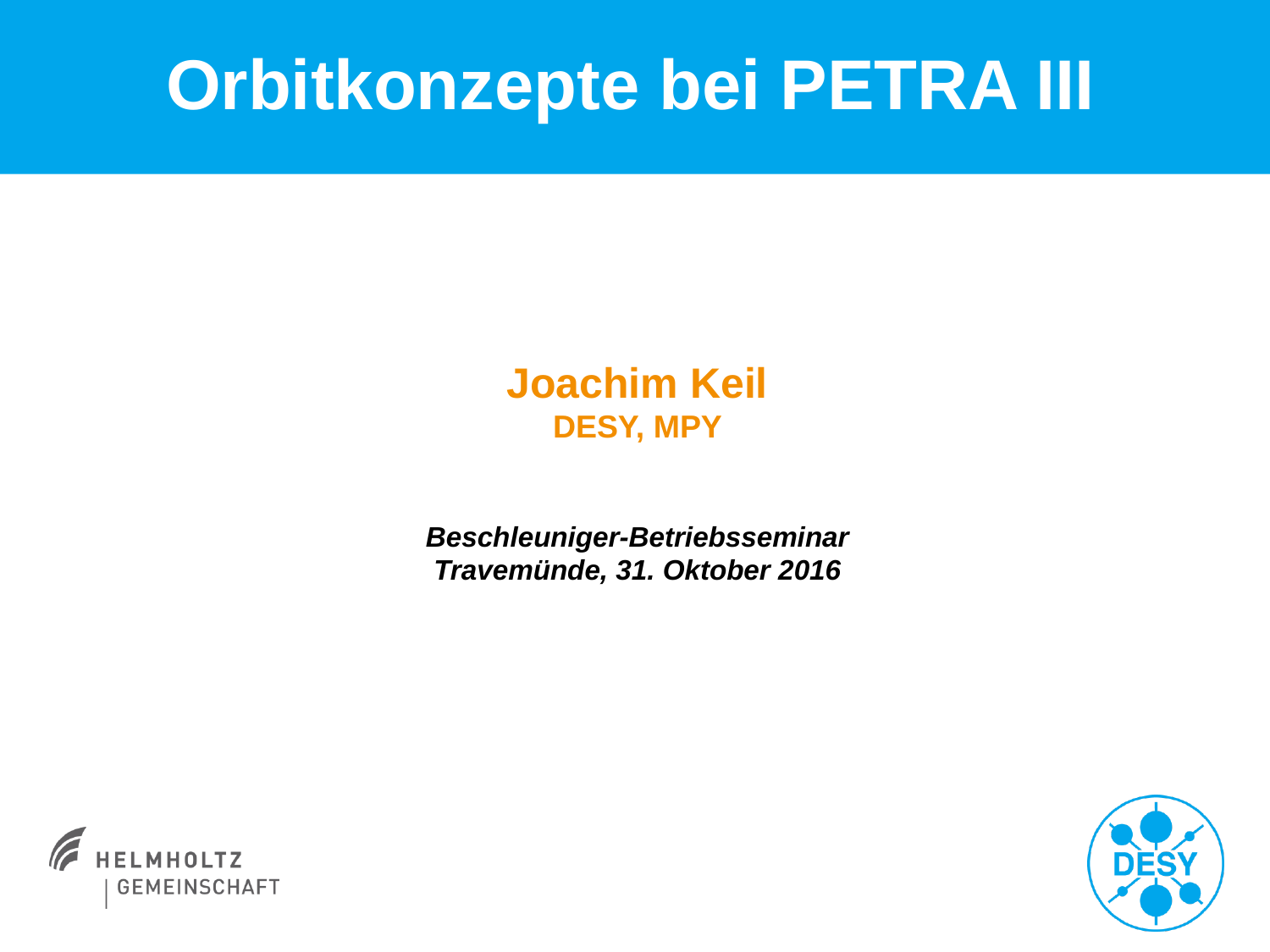

# Orbitkonzepte bei PETRA III
Joachim Keil
DESY, MPY
Beschleuniger-Betriebsseminar
Travemünde, 31. Oktober 2016